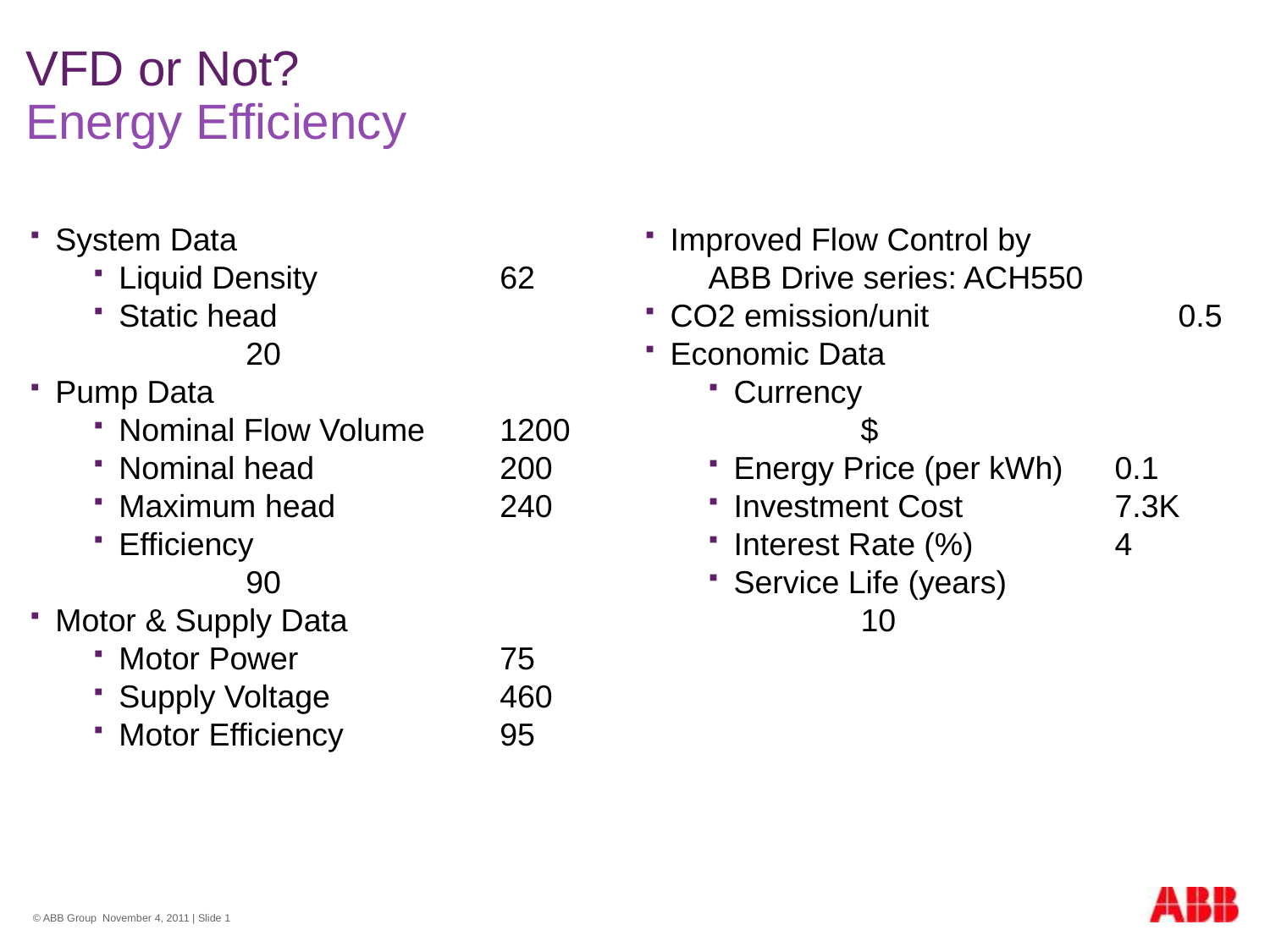

# VFD or Not? Energy Efficiency
System Data
Liquid Density		62
Static head			20
Pump Data
Nominal Flow Volume	1200
Nominal head		200
Maximum head		240
Efficiency			90
Motor & Supply Data
Motor Power		75
Supply Voltage		460
Motor Efficiency		95

Improved Flow Control by
ABB Drive series: ACH550
CO2 emission/unit		0.5
Economic Data
Currency			$
Energy Price (per kWh)	0.1
Investment Cost		7.3K
Interest Rate (%)		4
Service Life (years)		10

 © ABB Group  November 4, 2011 | Slide 1